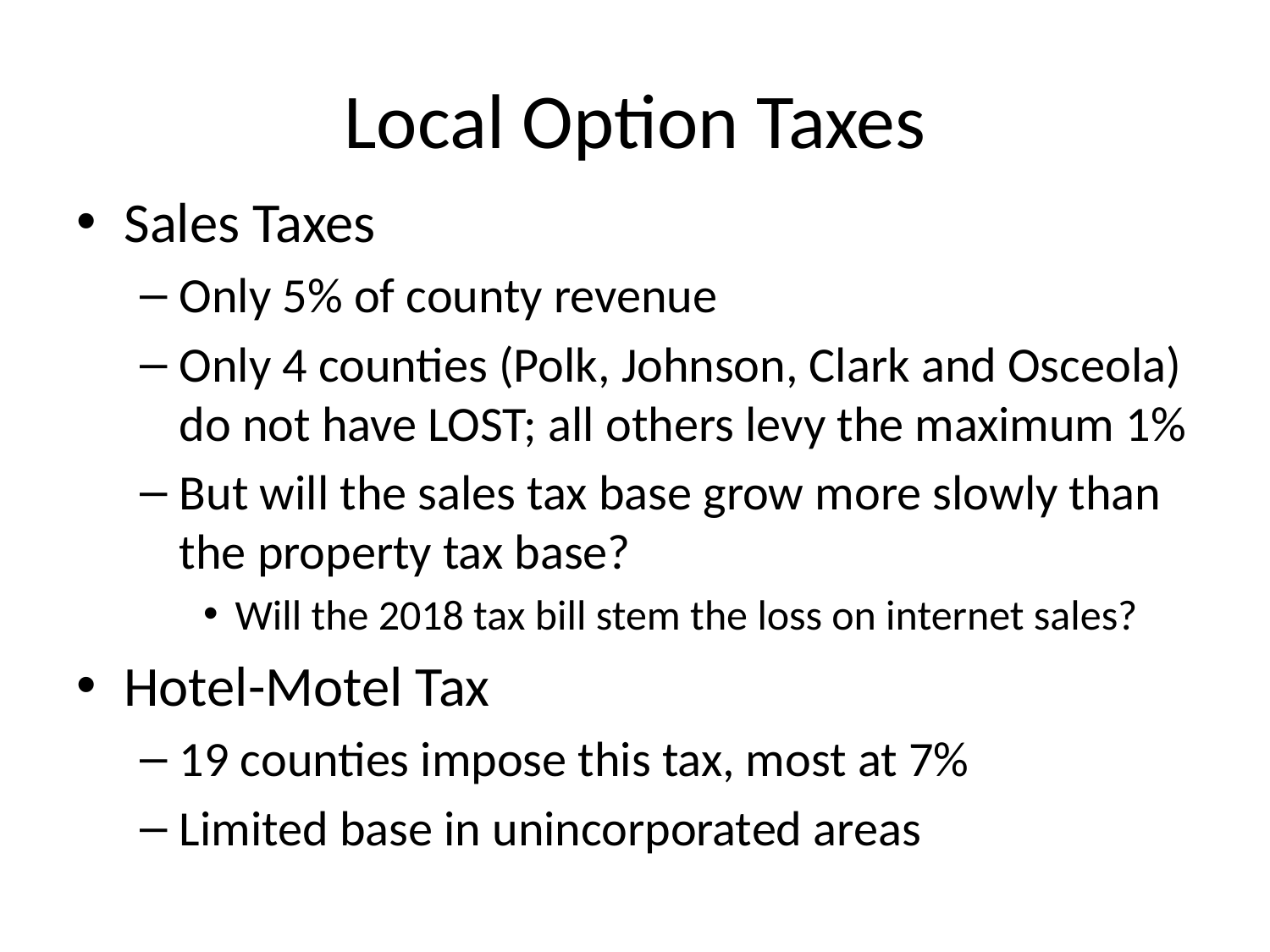

# Local Option Taxes
Sales Taxes
Only 5% of county revenue
Only 4 counties (Polk, Johnson, Clark and Osceola) do not have LOST; all others levy the maximum 1%
But will the sales tax base grow more slowly than the property tax base?
Will the 2018 tax bill stem the loss on internet sales?
Hotel-Motel Tax
19 counties impose this tax, most at 7%
Limited base in unincorporated areas